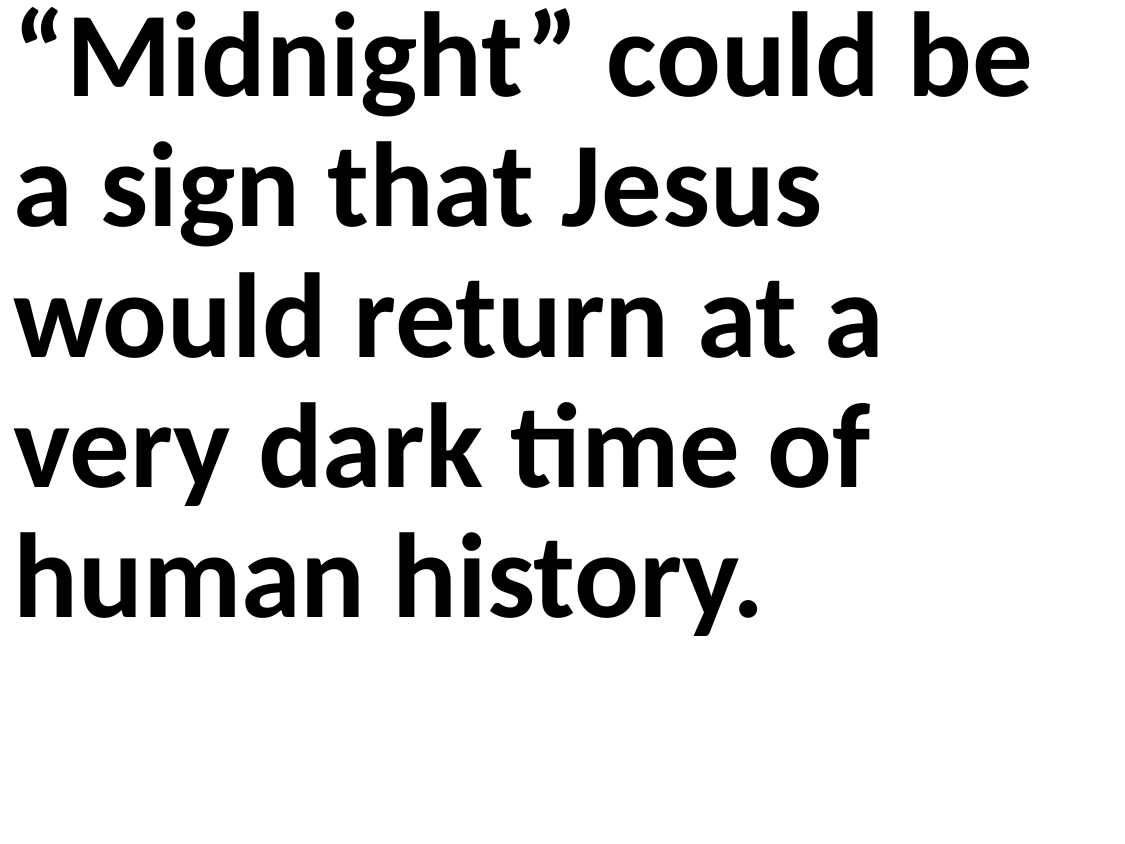

“Midnight” could be a sign that Jesus would return at a very dark time of human history.